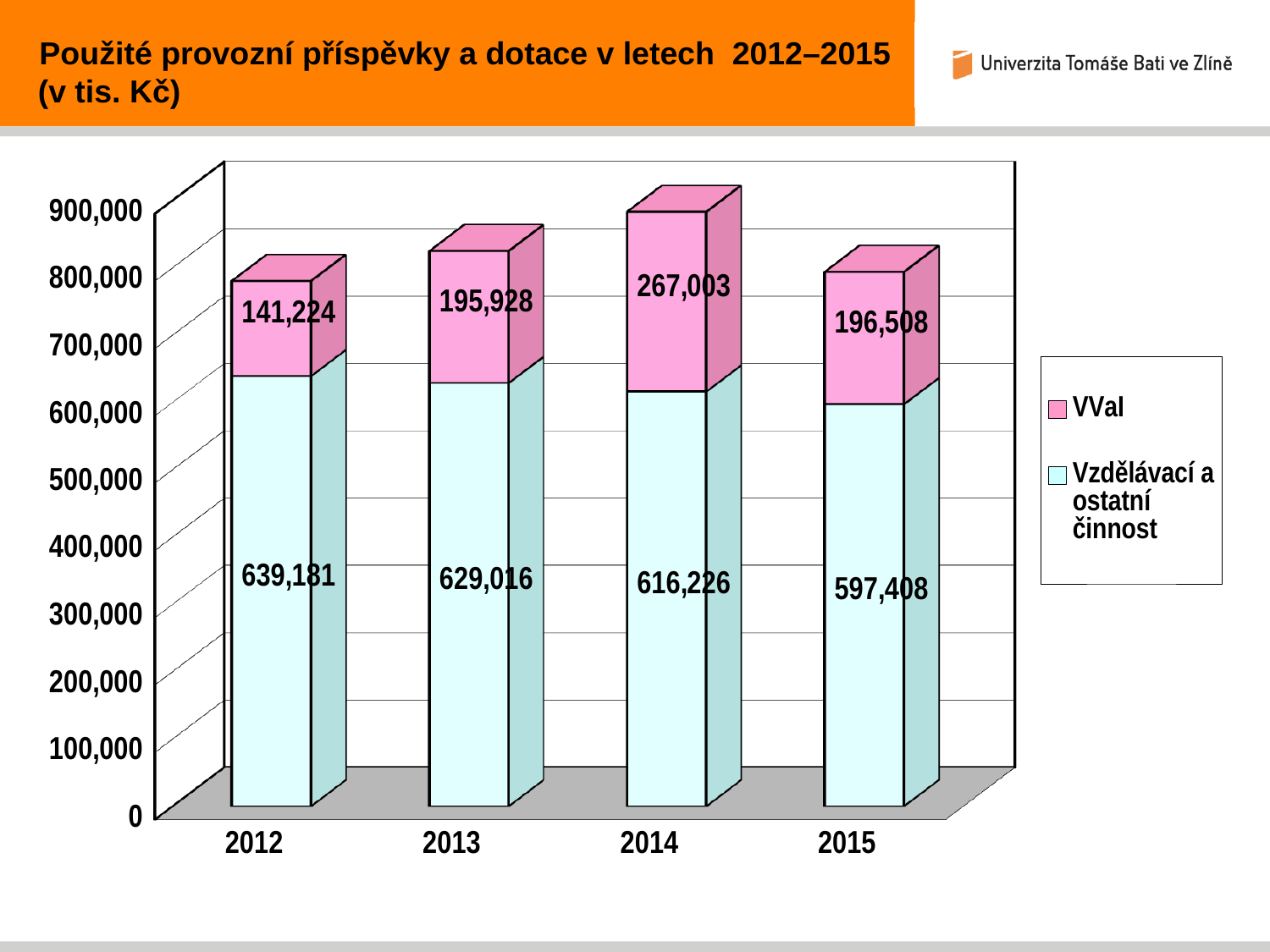

Použité provozní příspěvky a dotace v letech  2012–2015  (v tis. Kč)

[unsupported chart]